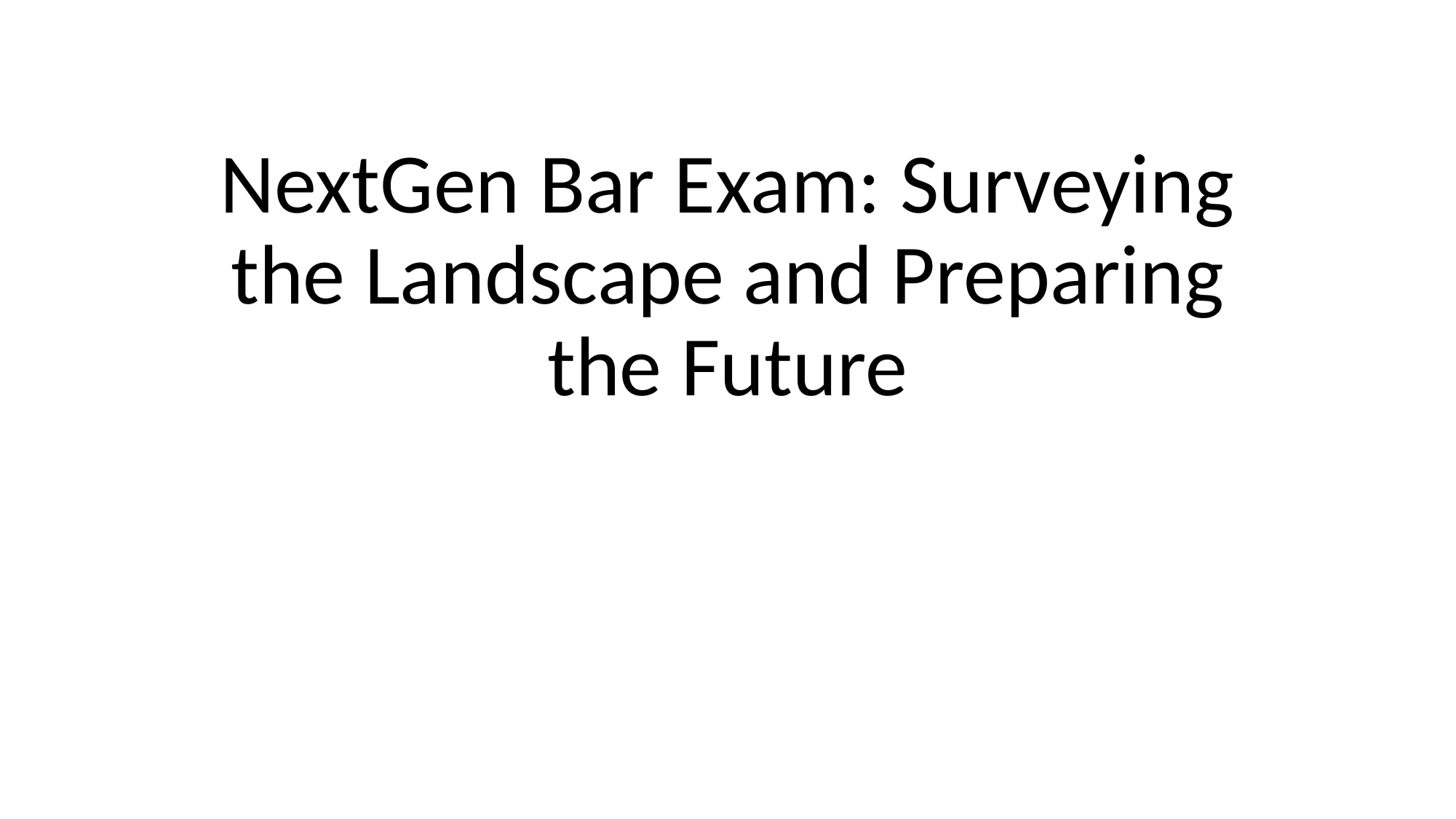

# NextGen Bar Exam: Surveying the Landscape and Preparing the Future